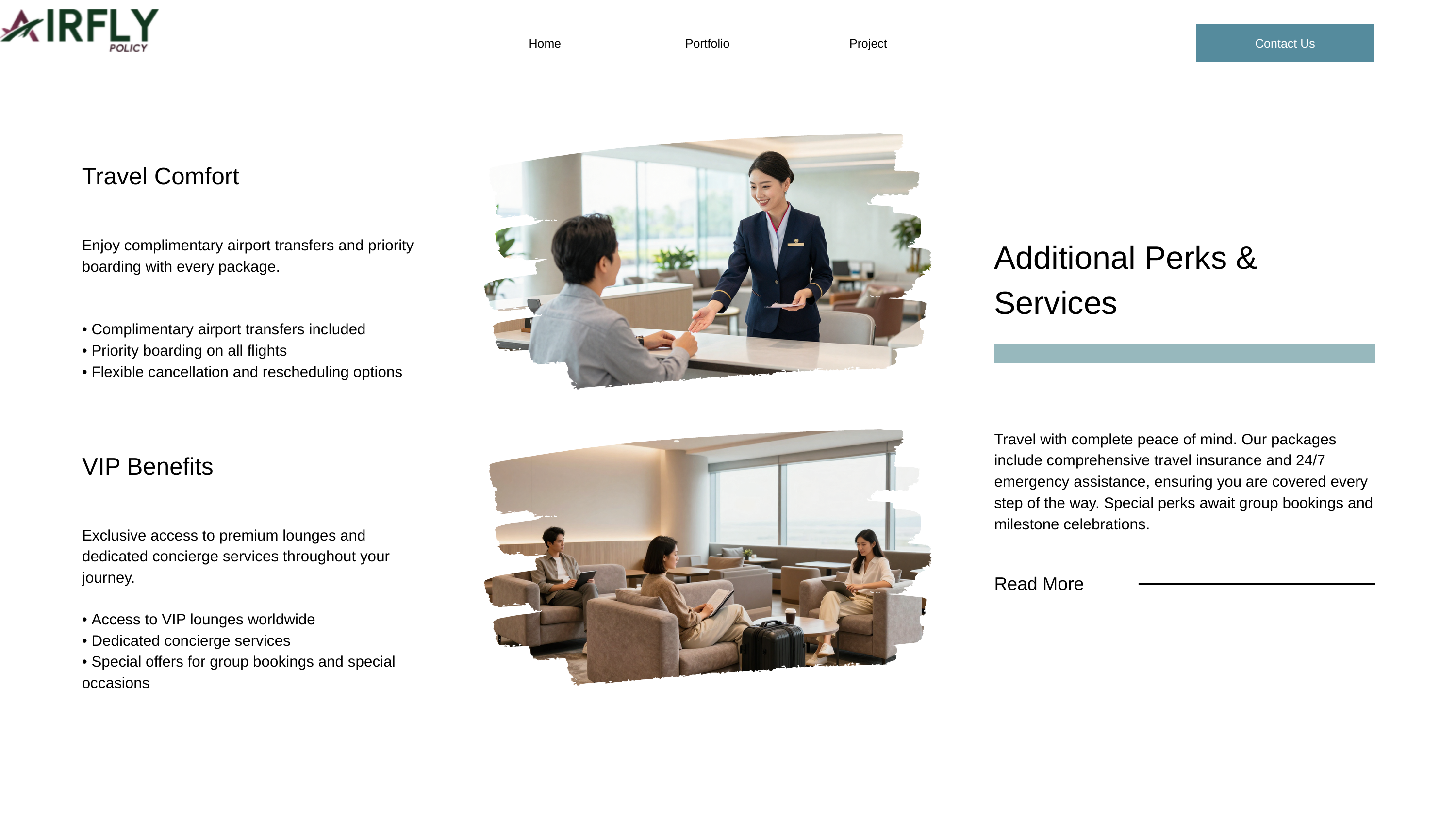

Home
Portfolio
Contact Us
Project

Travel Comfort
Additional Perks & Services
Enjoy complimentary airport transfers and priority boarding with every package.
• Complimentary airport transfers included
• Priority boarding on all flights
• Flexible cancellation and rescheduling options

Travel with complete peace of mind. Our packages include comprehensive travel insurance and 24/7 emergency assistance, ensuring you are covered every step of the way. Special perks await group bookings and milestone celebrations.

VIP Benefits
Exclusive access to premium lounges and dedicated concierge services throughout your journey.
Read More

• Access to VIP lounges worldwide
• Dedicated concierge services
• Special offers for group bookings and special occasions